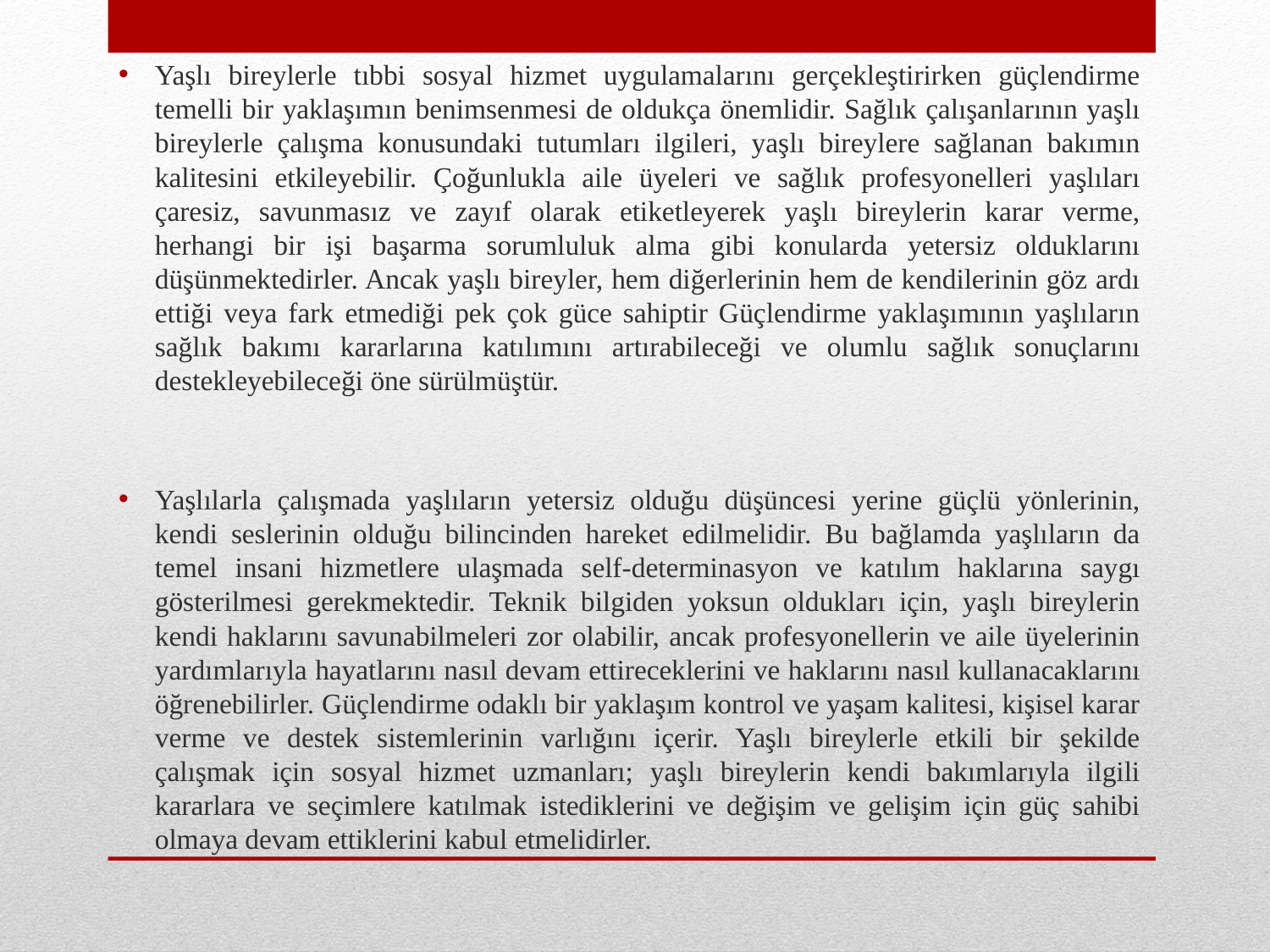

Yaşlı bireylerle tıbbi sosyal hizmet uygulamalarını gerçekleştirirken güçlendirme temelli bir yaklaşımın benimsenmesi de oldukça önemlidir. Sağlık çalışanlarının yaşlı bireylerle çalışma konusundaki tutumları ilgileri, yaşlı bireylere sağlanan bakımın kalitesini etkileyebilir. Çoğunlukla aile üyeleri ve sağlık profesyonelleri yaşlıları çaresiz, savunmasız ve zayıf olarak etiketleyerek yaşlı bireylerin karar verme, herhangi bir işi başarma sorumluluk alma gibi konularda yetersiz olduklarını düşünmektedirler. Ancak yaşlı bireyler, hem diğerlerinin hem de kendilerinin göz ardı ettiği veya fark etmediği pek çok güce sahiptir Güçlendirme yaklaşımının yaşlıların sağlık bakımı kararlarına katılımını artırabileceği ve olumlu sağlık sonuçlarını destekleyebileceği öne sürülmüştür.

Yaşlılarla çalışmada yaşlıların yetersiz olduğu düşüncesi yerine güçlü yönlerinin, kendi seslerinin olduğu bilincinden hareket edilmelidir. Bu bağlamda yaşlıların da temel insani hizmetlere ulaşmada self-determinasyon ve katılım haklarına saygı gösterilmesi gerekmektedir. Teknik bilgiden yoksun oldukları için, yaşlı bireylerin kendi haklarını savunabilmeleri zor olabilir, ancak profesyonellerin ve aile üyelerinin yardımlarıyla hayatlarını nasıl devam ettireceklerini ve haklarını nasıl kullanacaklarını öğrenebilirler. Güçlendirme odaklı bir yaklaşım kontrol ve yaşam kalitesi, kişisel karar verme ve destek sistemlerinin varlığını içerir. Yaşlı bireylerle etkili bir şekilde çalışmak için sosyal hizmet uzmanları; yaşlı bireylerin kendi bakımlarıyla ilgili kararlara ve seçimlere katılmak istediklerini ve değişim ve gelişim için güç sahibi olmaya devam ettiklerini kabul etmelidirler.